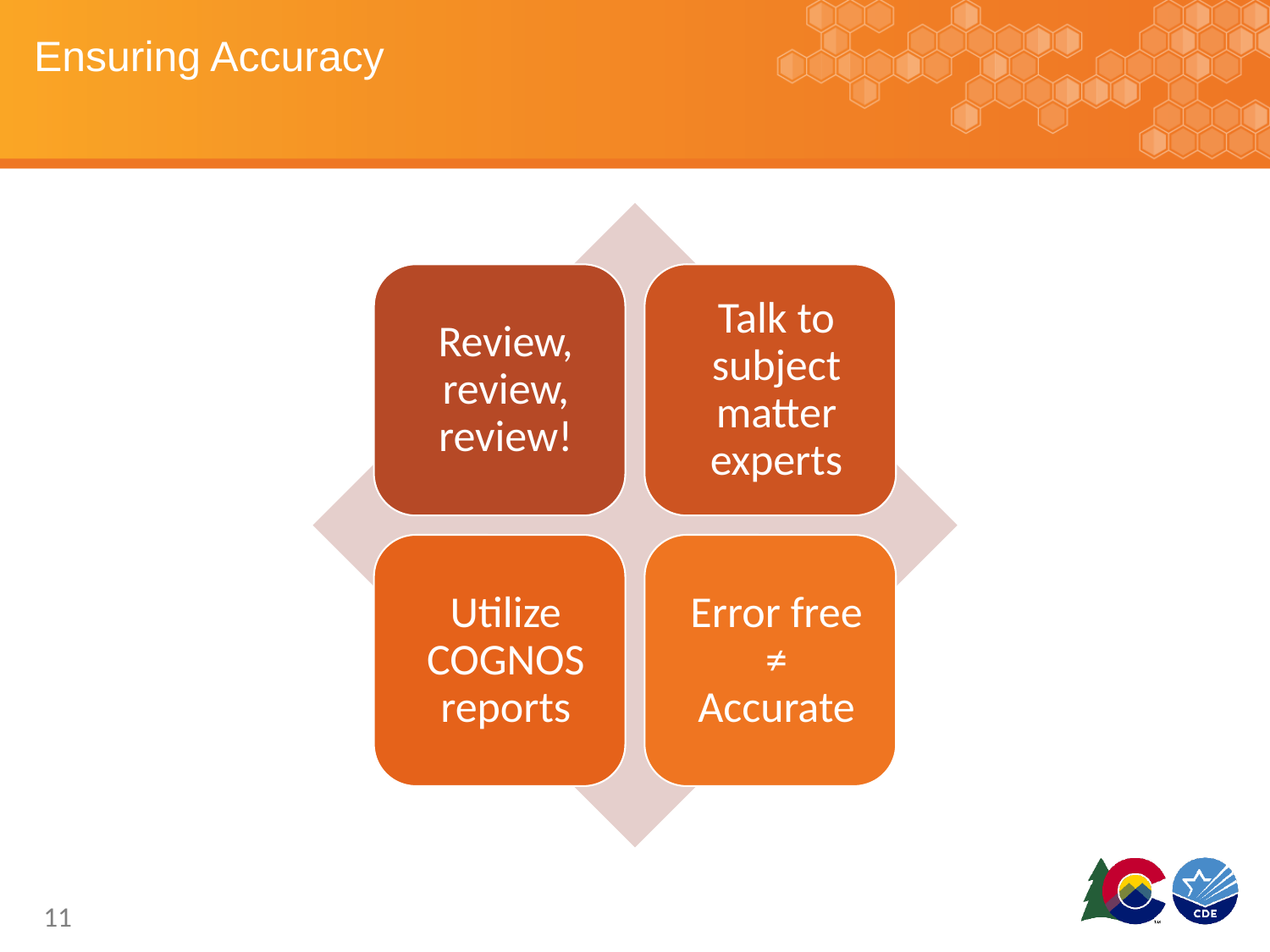

# Ensuring Accuracy
Review, review, review!
Talk to subject matter experts
Utilize COGNOS reports
Error free ≠ Accurate
11